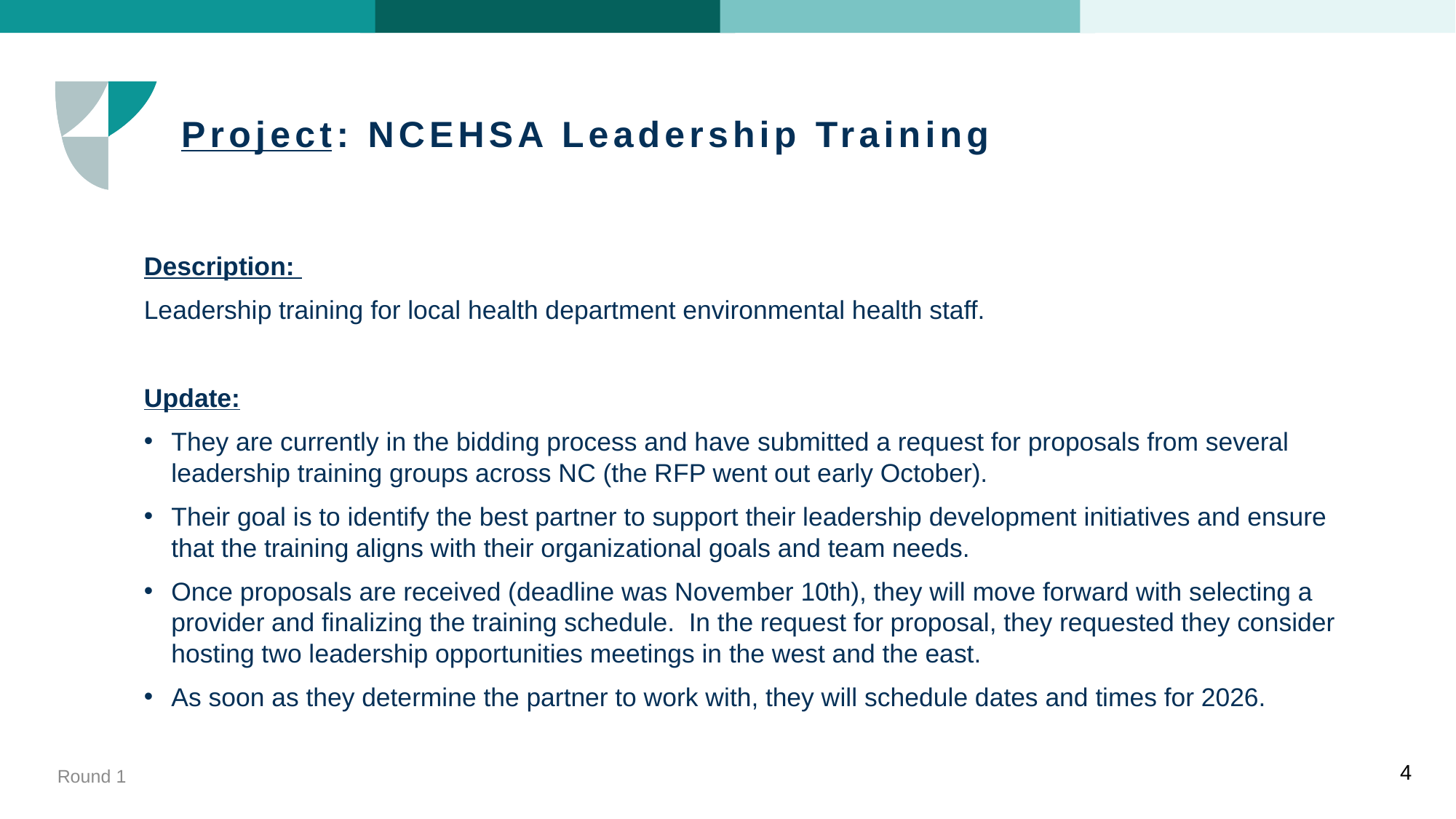

# Project: NCEHSA Leadership Training
Description:
Leadership training for local health department environmental health staff.

Update:
They are currently in the bidding process and have submitted a request for proposals from several leadership training groups across NC (the RFP went out early October).
Their goal is to identify the best partner to support their leadership development initiatives and ensure that the training aligns with their organizational goals and team needs.
Once proposals are received (deadline was November 10th), they will move forward with selecting a provider and finalizing the training schedule.  In the request for proposal, they requested they consider hosting two leadership opportunities meetings in the west and the east.
As soon as they determine the partner to work with, they will schedule dates and times for 2026.
Round 1
4